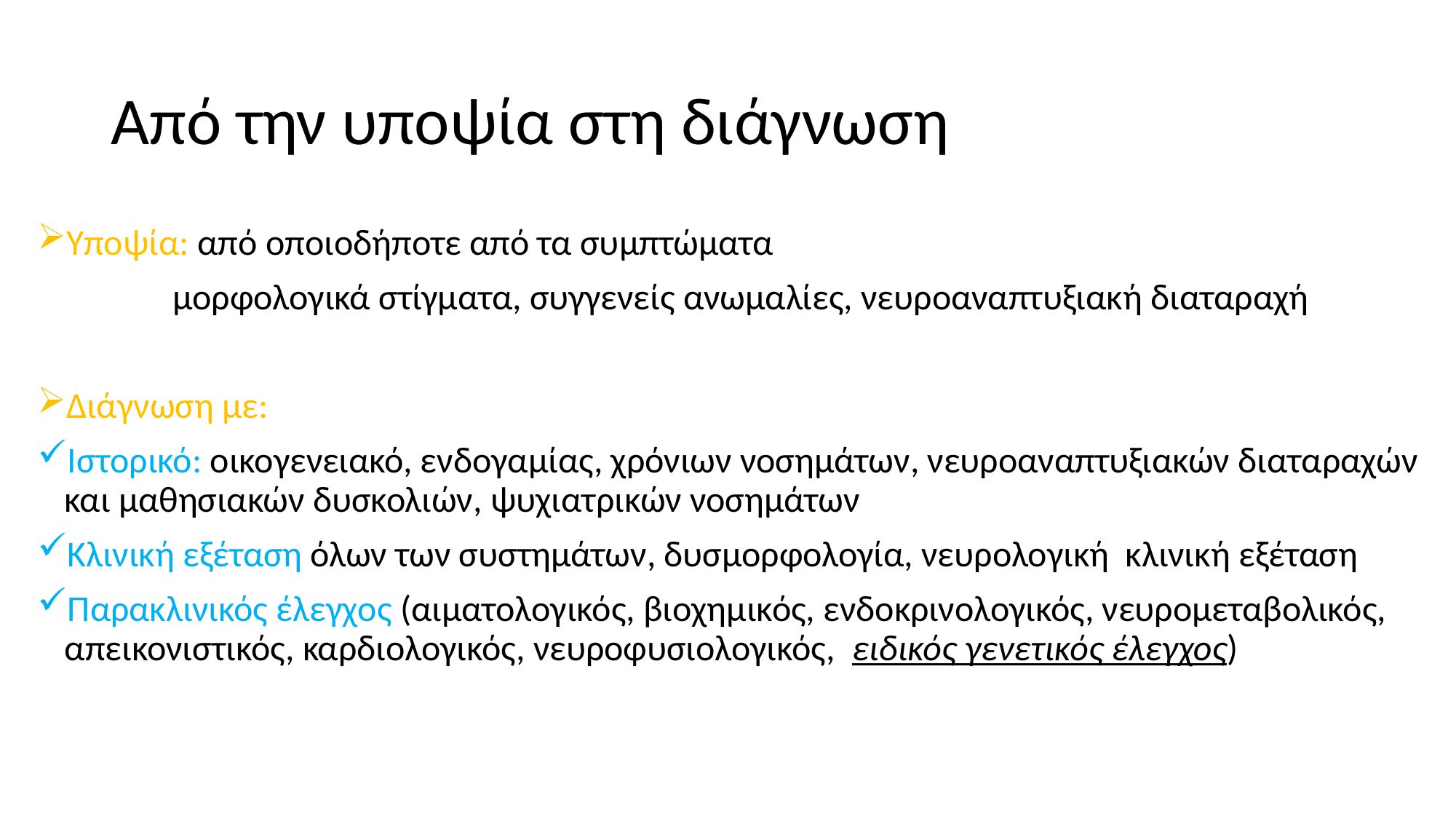

# Από την υποψία στη διάγνωση
Υποψία: από οποιοδήποτε από τα συμπτώματα
μορφολογικά στίγματα, συγγενείς ανωμαλίες, νευροαναπτυξιακή διαταραχή

Διάγνωση με:
Ιστορικό: οικογενειακό, ενδογαμίας, χρόνιων νοσημάτων, νευροαναπτυξιακών διαταραχών και μαθησιακών δυσκολιών, ψυχιατρικών νοσημάτων
Κλινική εξέταση όλων των συστημάτων, δυσμορφολογία, νευρολογική  κλινική εξέταση
Παρακλινικός έλεγχος (αιματολογικός, βιοχημικός, ενδοκρινολογικός, νευρομεταβολικός, απεικονιστικός, καρδιολογικός, νευροφυσιολογικός,  ειδικός γενετικός έλεγχος)